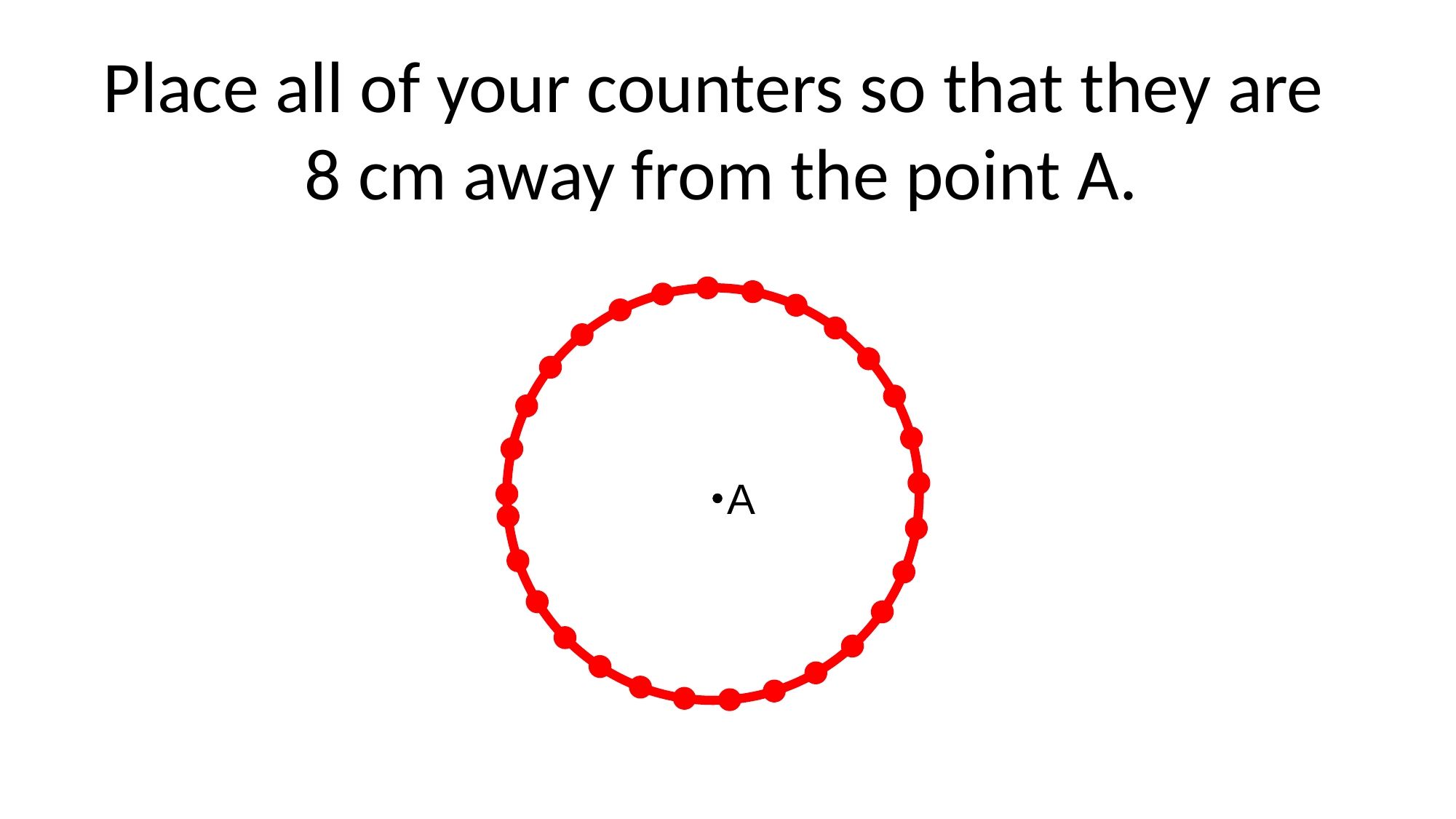

Place all of your counters so that they are
8 cm away from the point A.

A